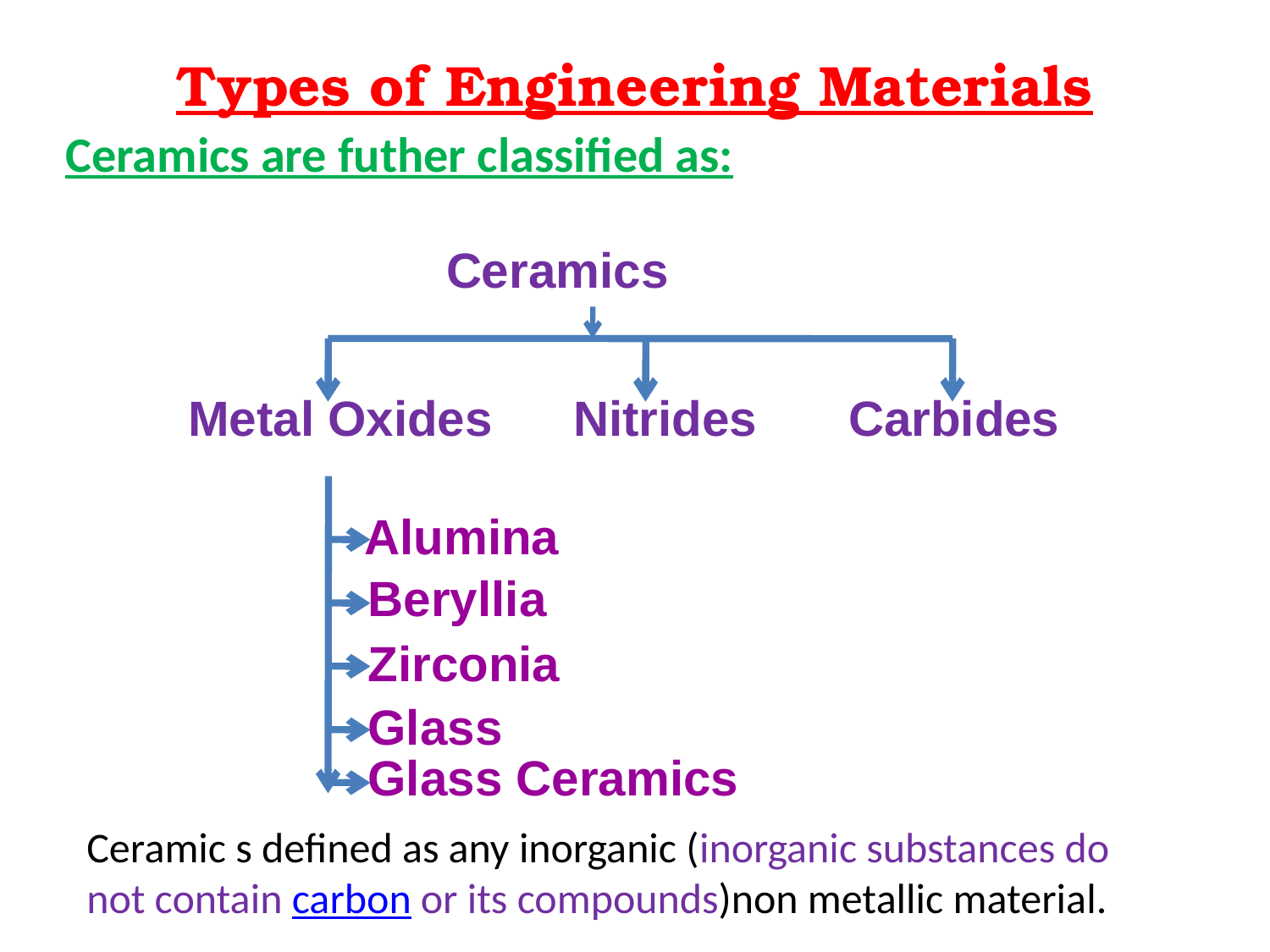

Types of Engineering Materials
Ceramics are futher classified as:

Ceramics
  Metal Oxides
Nitrides
Carbides
 Alumina
  Beryllia
  Zirconia
  Glass
  Glass Ceramics
Ceramic s defined as any inorganic (inorganic substances do not contain carbon or its compounds)non metallic material.